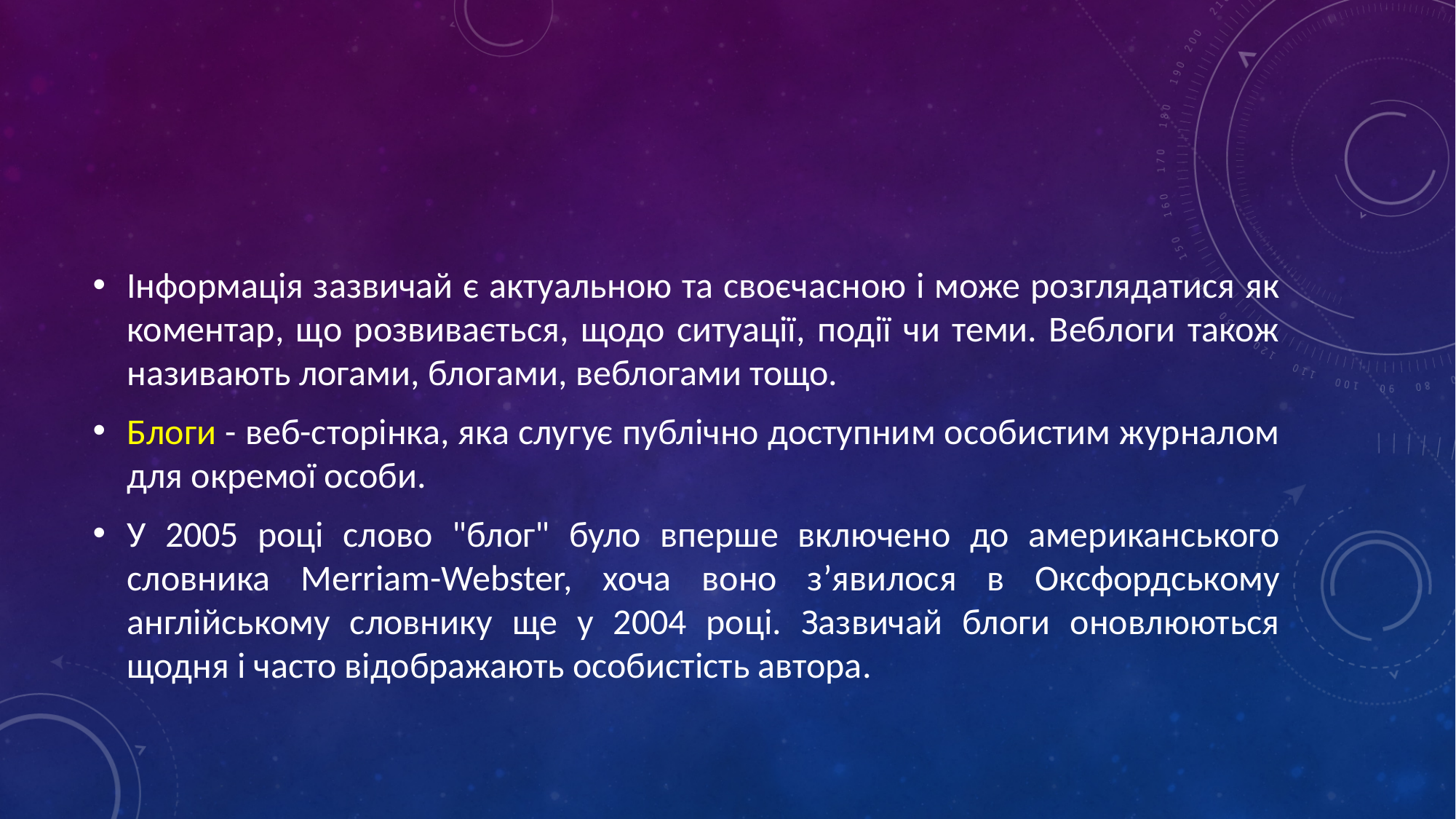

#
Інформація зазвичай є актуальною та своєчасною і може розглядатися як коментар, що розвивається, щодо ситуації, події чи теми. Веблоги також називають логами, блогами, веблогами тощо.
Блоги - веб-сторінка, яка слугує публічно доступним особистим журналом для окремої особи.
У 2005 році слово "блог" було вперше включено до американського словника Merriam-Webster, хоча воно з’явилося в Оксфордському англійському словнику ще у 2004 році. Зазвичай блоги оновлюються щодня і часто відображають особистість автора.